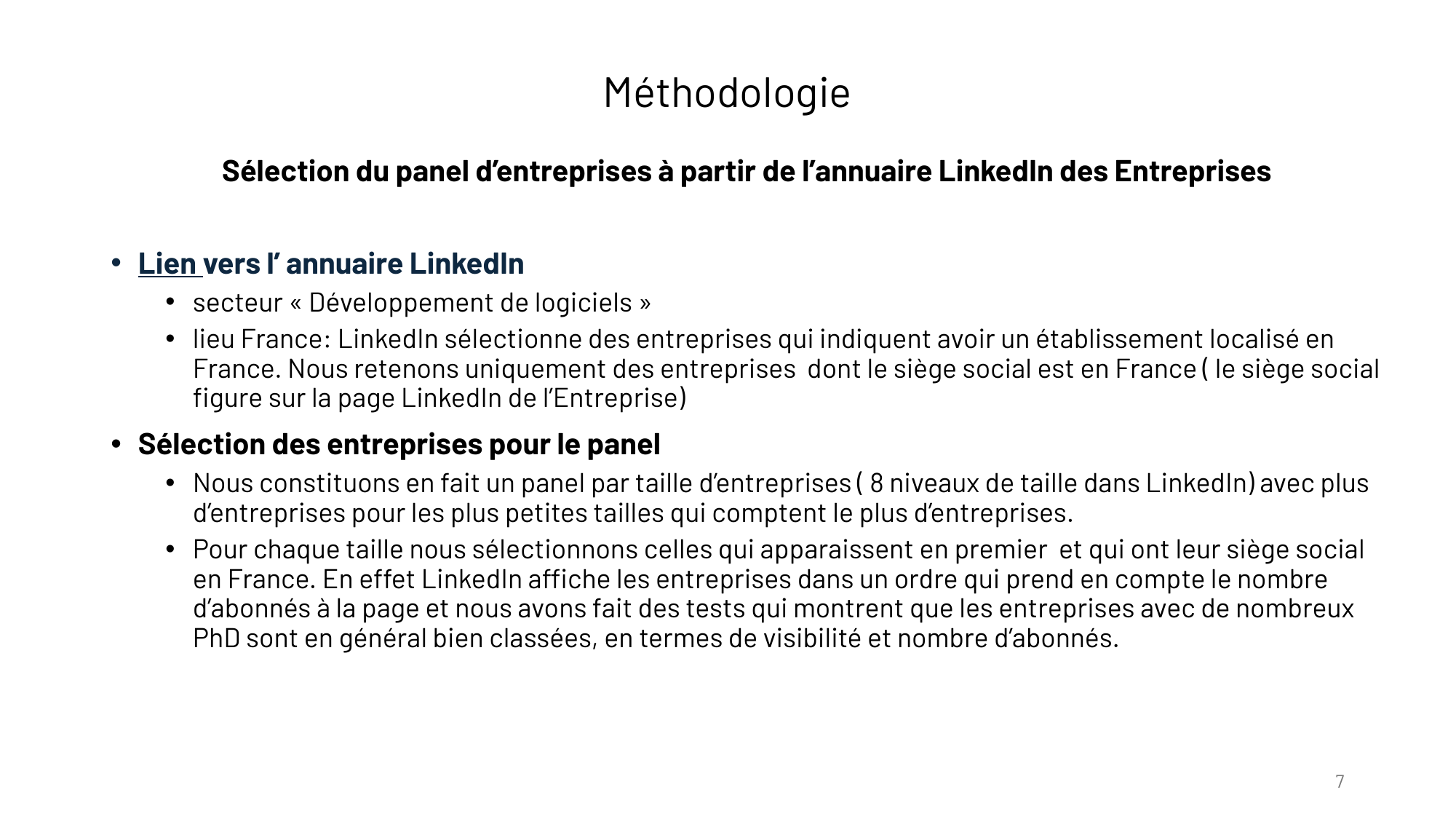

# Méthodologie
Sélection du panel d’entreprises à partir de l’annuaire LinkedIn des Entreprises

Lien vers l’ annuaire LinkedIn
secteur « Développement de logiciels »
lieu France: LinkedIn sélectionne des entreprises qui indiquent avoir un établissement localisé en France. Nous retenons uniquement des entreprises  dont le siège social est en France ( le siège social figure sur la page LinkedIn de l’Entreprise)
Sélection des entreprises pour le panel
Nous constituons en fait un panel par taille d’entreprises ( 8 niveaux de taille dans LinkedIn) avec plus d’entreprises pour les plus petites tailles qui comptent le plus d’entreprises.
Pour chaque taille nous sélectionnons celles qui apparaissent en premier  et qui ont leur siège social en France. En effet LinkedIn affiche les entreprises dans un ordre qui prend en compte le nombre d’abonnés à la page et nous avons fait des tests qui montrent que les entreprises avec de nombreux PhD sont en général bien classées, en termes de visibilité et nombre d’abonnés.
7